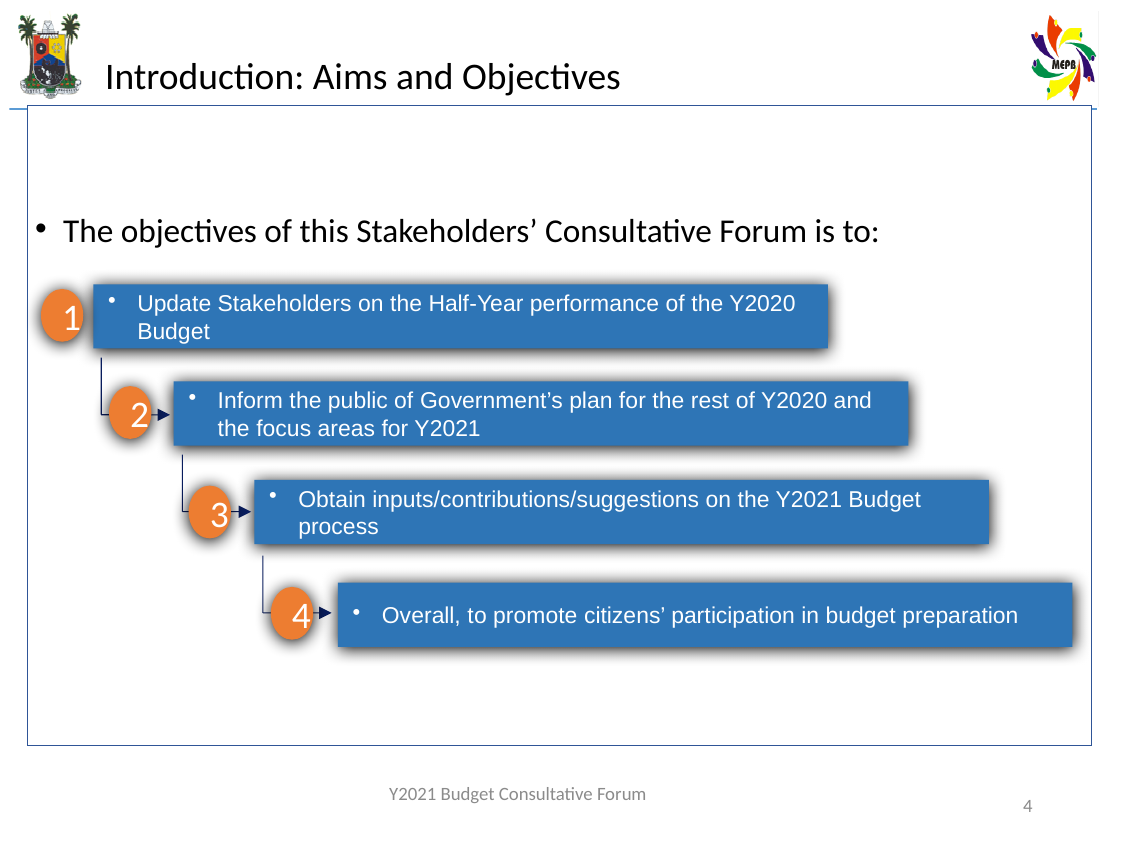

# Introduction: Aims and Objectives

The objectives of this Stakeholders’ Consultative Forum is to:
Update Stakeholders on the Half-Year performance of the Y2020 Budget
1

Inform the public of Government’s plan for the rest of Y2020 and the focus areas for Y2021
2

Obtain inputs/contributions/suggestions on the Y2021 Budget process
3

Overall, to promote citizens’ participation in budget preparation
4
Y2021 Budget Consultative Forum
4